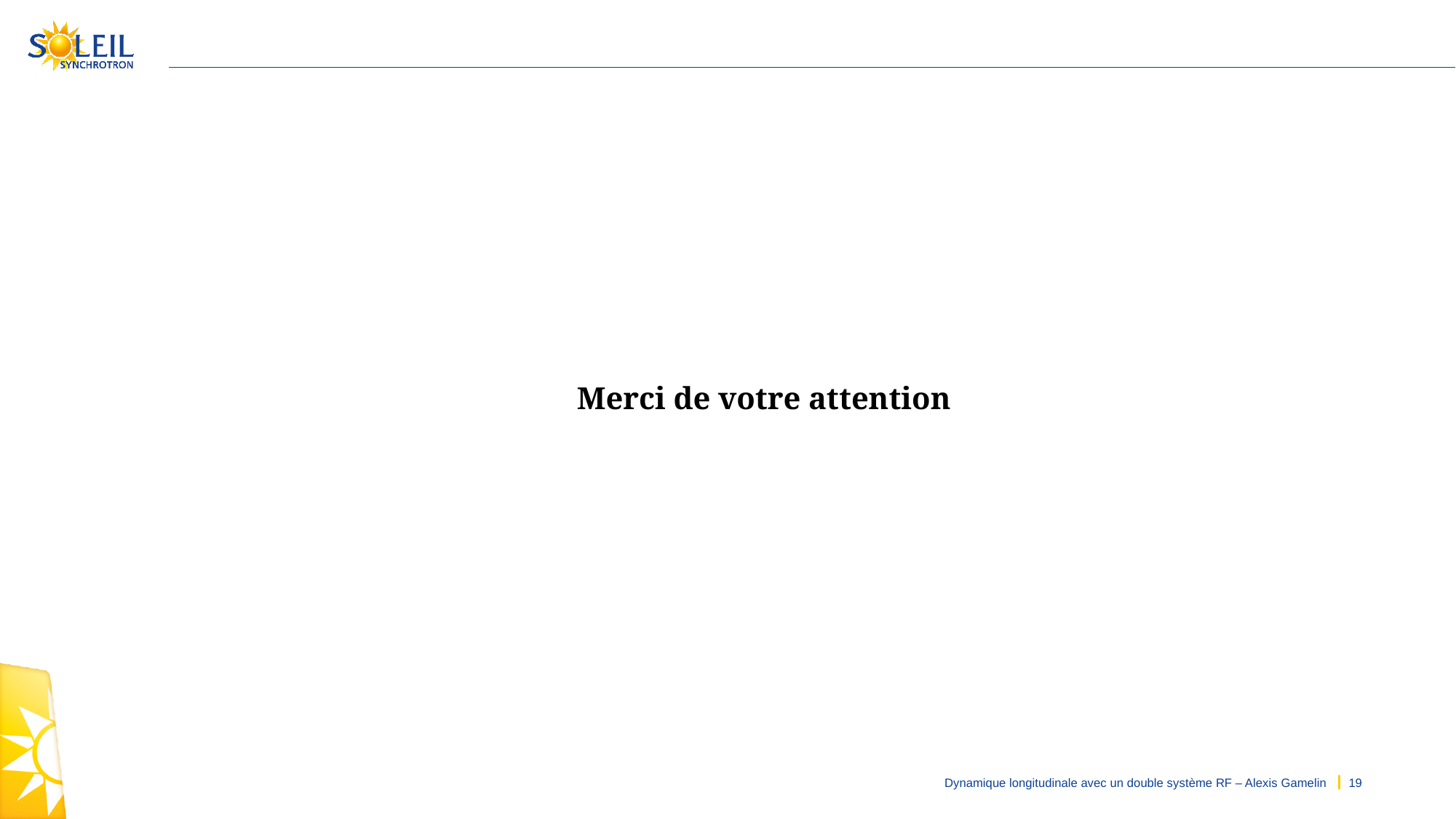

Merci de votre attention
Dynamique longitudinale avec un double système RF – Alexis Gamelin
19